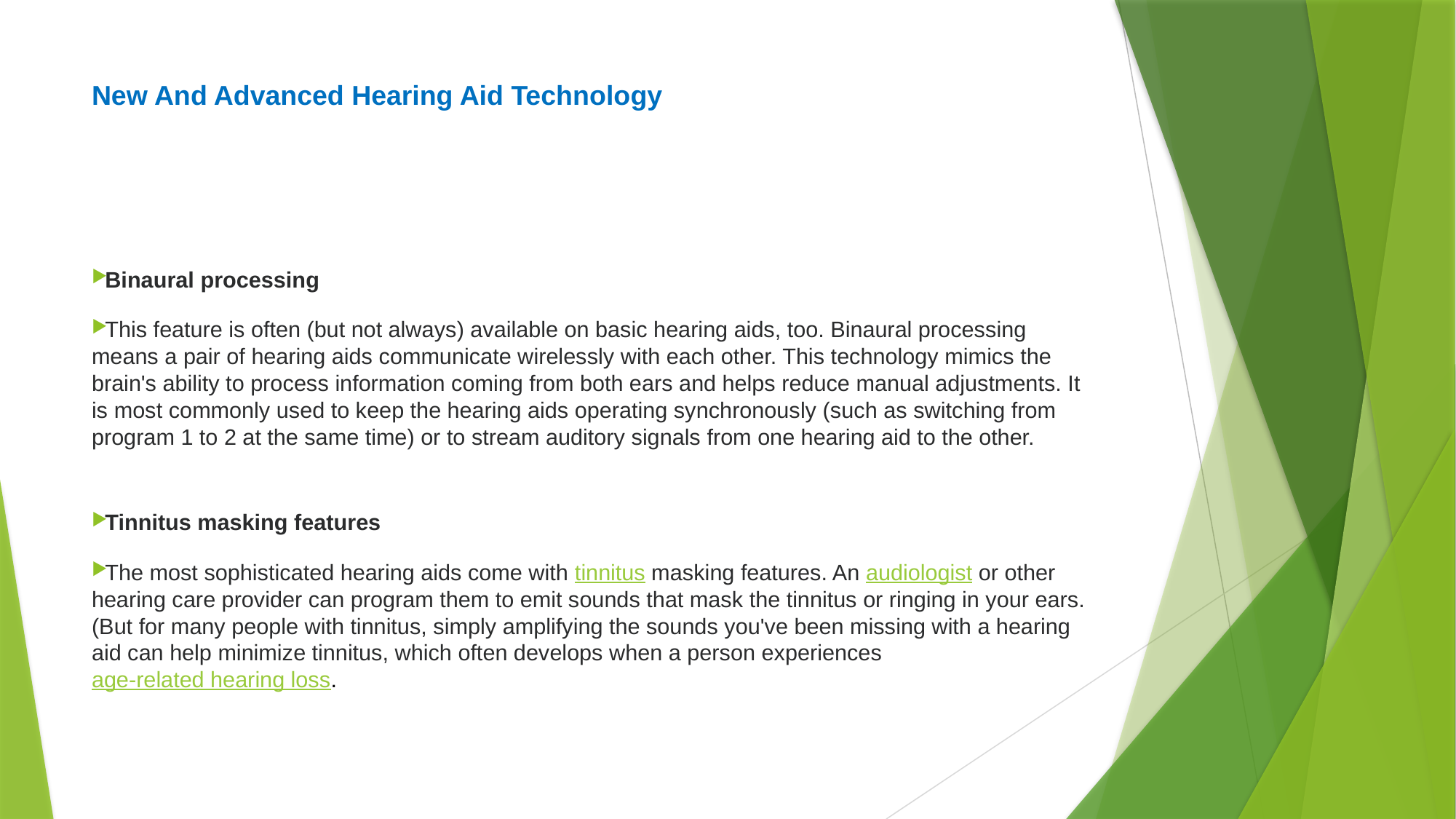

# New And Advanced Hearing Aid Technology
Binaural processing
This feature is often (but not always) available on basic hearing aids, too. Binaural processing means a pair of hearing aids communicate wirelessly with each other. This technology mimics the brain's ability to process information coming from both ears and helps reduce manual adjustments. It is most commonly used to keep the hearing aids operating synchronously (such as switching from program 1 to 2 at the same time) or to stream auditory signals from one hearing aid to the other.

Tinnitus masking features
The most sophisticated hearing aids come with tinnitus masking features. An audiologist or other hearing care provider can program them to emit sounds that mask the tinnitus or ringing in your ears. (But for many people with tinnitus, simply amplifying the sounds you've been missing with a hearing aid can help minimize tinnitus, which often develops when a person experiences age-related hearing loss.